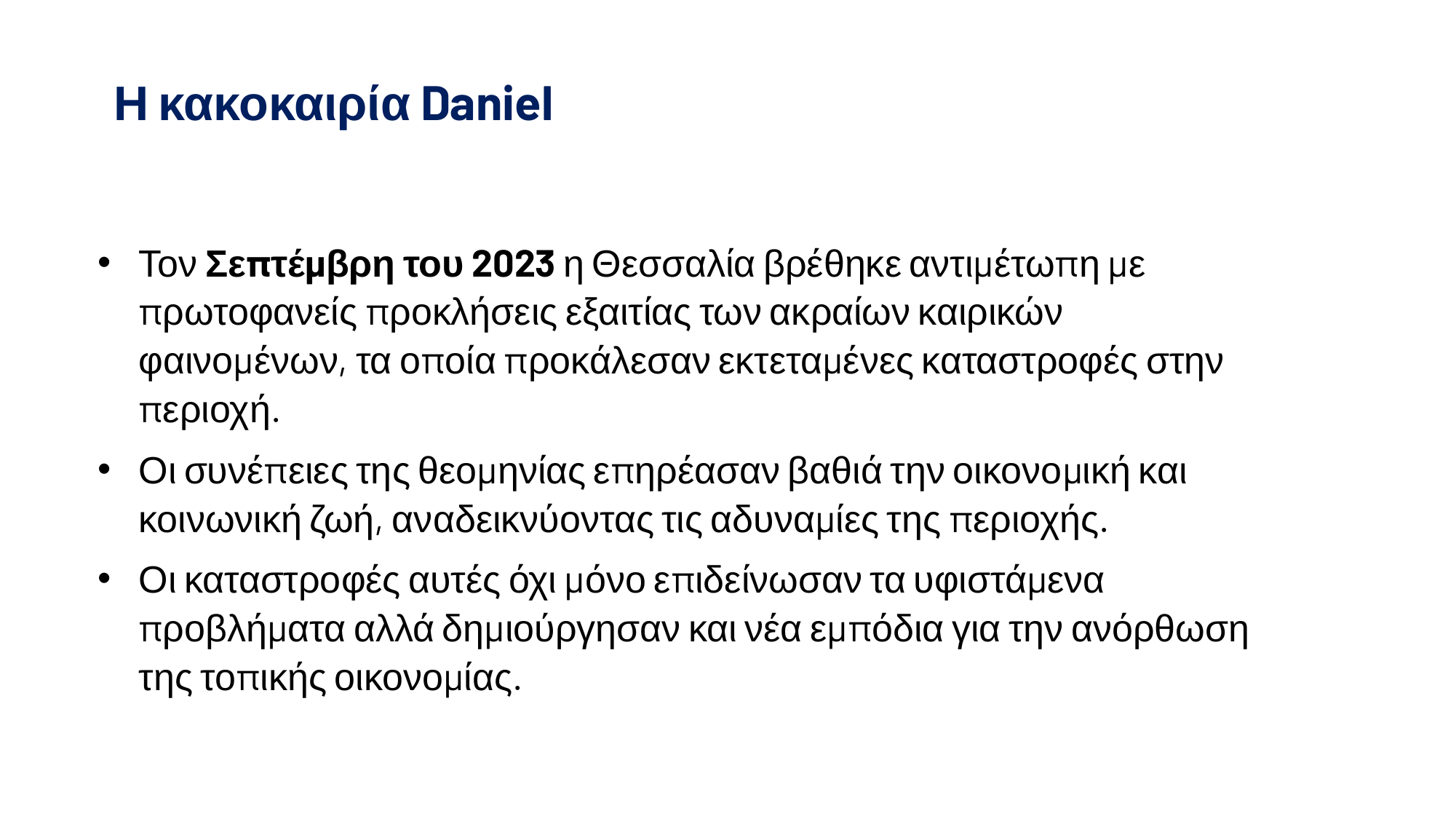

Η κακοκαιρία Daniel
Τον Σεπτέμβρη του 2023 η Θεσσαλία βρέθηκε αντιμέτωπη με πρωτοφανείς προκλήσεις εξαιτίας των ακραίων καιρικών φαινομένων, τα οποία προκάλεσαν εκτεταμένες καταστροφές στην περιοχή.
Οι συνέπειες της θεομηνίας επηρέασαν βαθιά την οικονομική και κοινωνική ζωή, αναδεικνύοντας τις αδυναμίες της περιοχής.
Οι καταστροφές αυτές όχι μόνο επιδείνωσαν τα υφιστάμενα προβλήματα αλλά δημιούργησαν και νέα εμπόδια για την ανόρθωση της τοπικής οικονομίας.